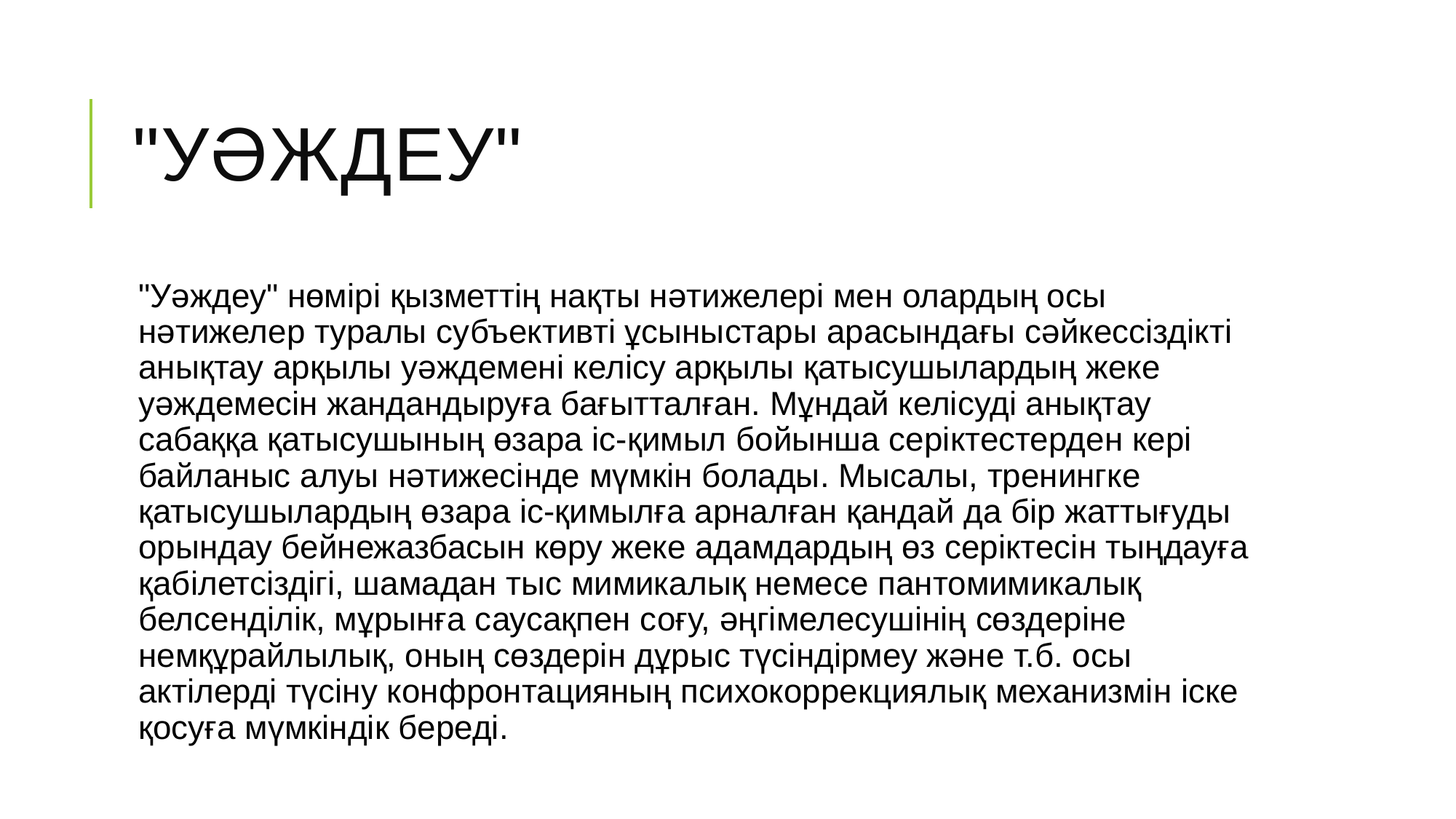

# "Уәждеу"
"Уәждеу" нөмірі қызметтің нақты нәтижелері мен олардың осы нәтижелер туралы субъективті ұсыныстары арасындағы сәйкессіздікті анықтау арқылы уәждемені келісу арқылы қатысушылардың жеке уәждемесін жандандыруға бағытталған. Мұндай келісуді анықтау сабаққа қатысушының өзара іс-қимыл бойынша серіктестерден кері байланыс алуы нәтижесінде мүмкін болады. Мысалы, тренингке қатысушылардың өзара іс-қимылға арналған қандай да бір жаттығуды орындау бейнежазбасын көру жеке адамдардың өз серіктесін тыңдауға қабілетсіздігі, шамадан тыс мимикалық немесе пантомимикалық белсенділік, мұрынға саусақпен соғу, әңгімелесушінің сөздеріне немқұрайлылық, оның сөздерін дұрыс түсіндірмеу және т.б. осы актілерді түсіну конфронтацияның психокоррекциялық механизмін іске қосуға мүмкіндік береді.